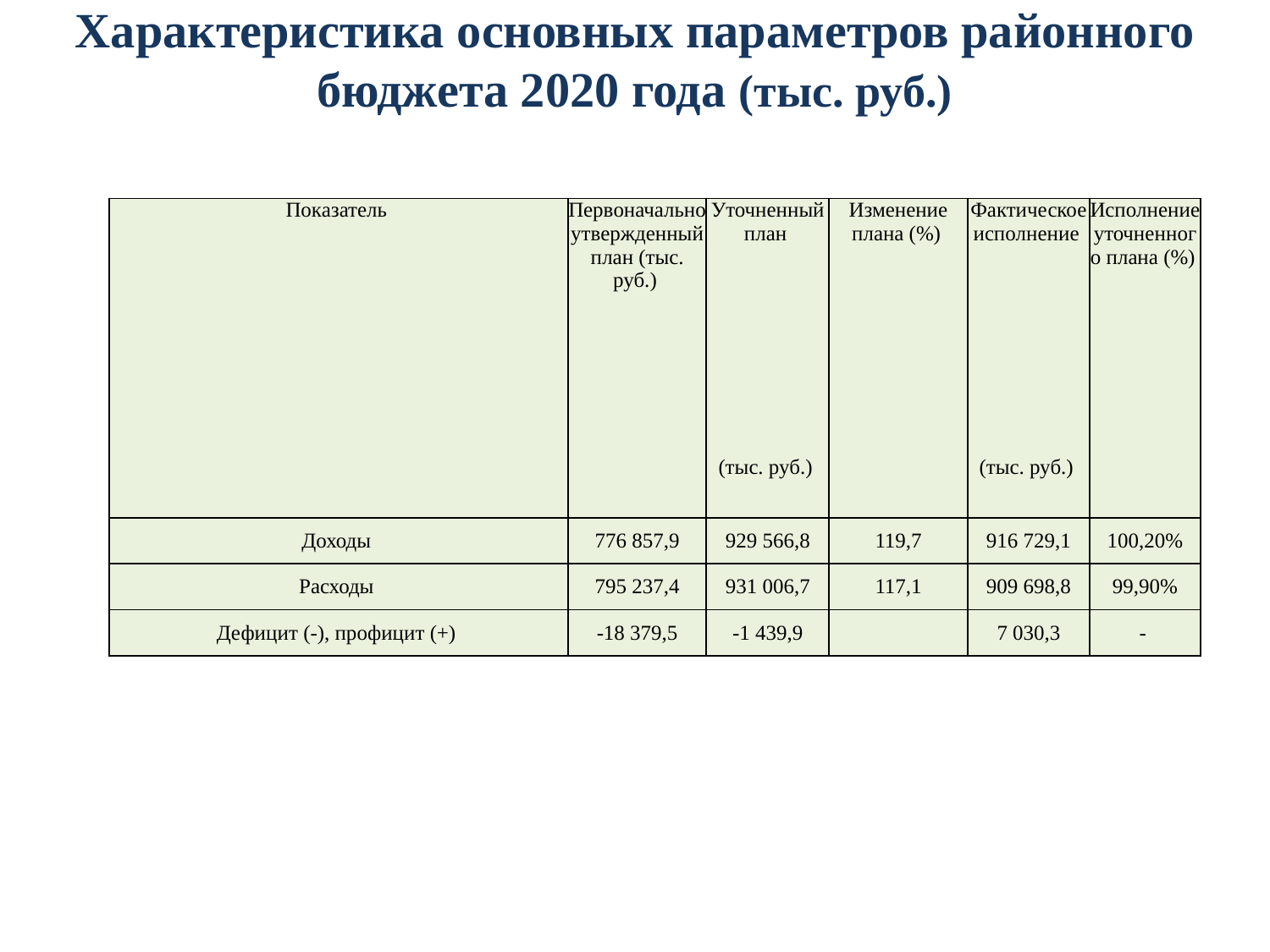

Характеристика основных параметров районного бюджета 2020 года (тыс. руб.)

| Показатель | Первоначально утвержденный план (тыс. руб.) | Уточненный план | Изменение плана (%) | Фактическое исполнение | Исполнение уточненного плана (%) |
| --- | --- | --- | --- | --- | --- |
|  |  | (тыс. руб.) |  | (тыс. руб.) |  |
| Доходы | 776 857,9 | 929 566,8 | 119,7 | 916 729,1 | 100,20% |
| Расходы | 795 237,4 | 931 006,7 | 117,1 | 909 698,8 | 99,90% |
| Дефицит (-), профицит (+) | -18 379,5 | -1 439,9 |  | 7 030,3 | - |